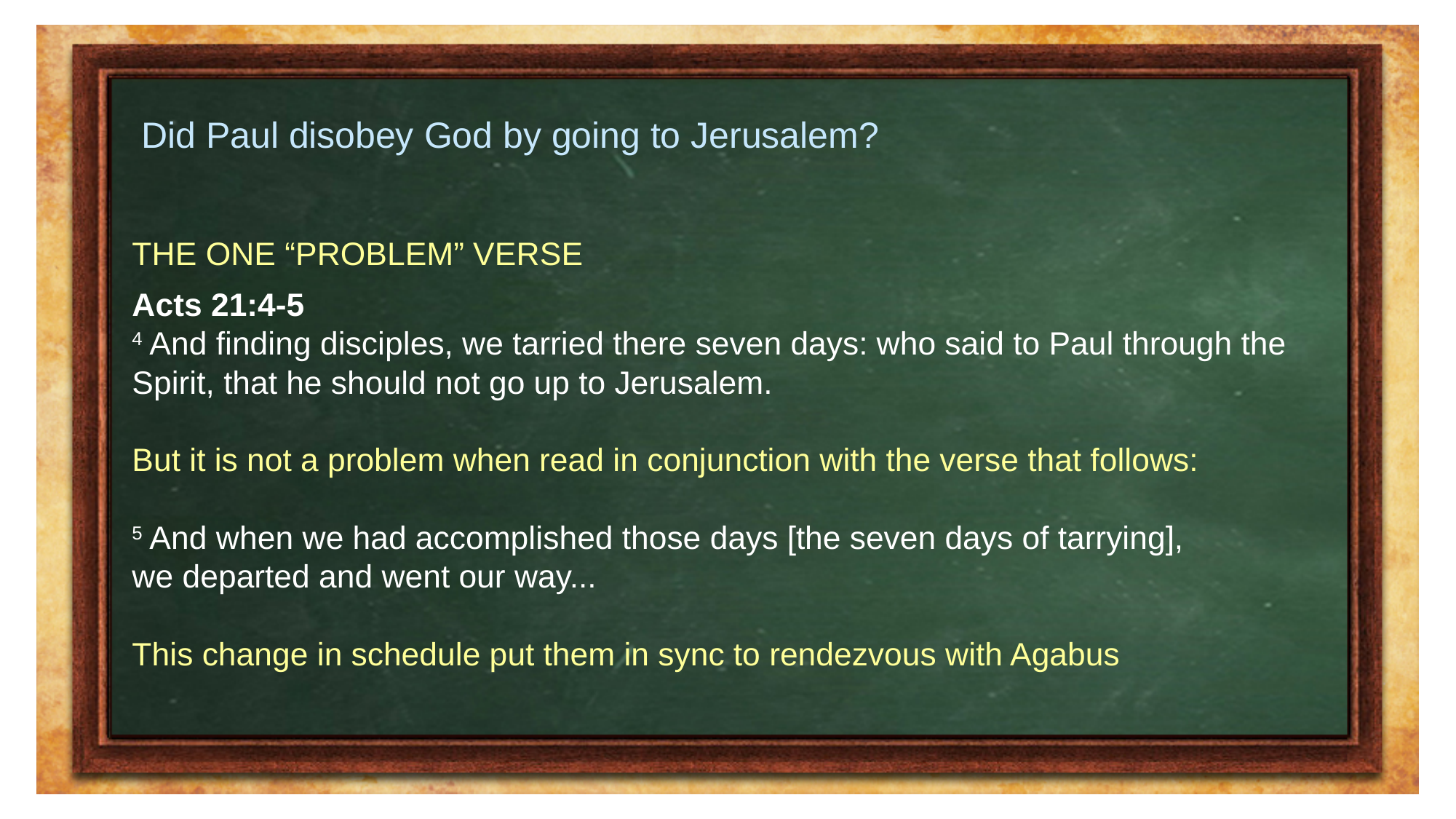

Did Paul disobey God by going to Jerusalem?
THE ONE “PROBLEM” VERSE
Acts 21:4-5
4 And finding disciples, we tarried there seven days: who said to Paul through the Spirit, that he should not go up to Jerusalem.

But it is not a problem when read in conjunction with the verse that follows:

5 And when we had accomplished those days [the seven days of tarrying],
we departed and went our way...

This change in schedule put them in sync to rendezvous with Agabus